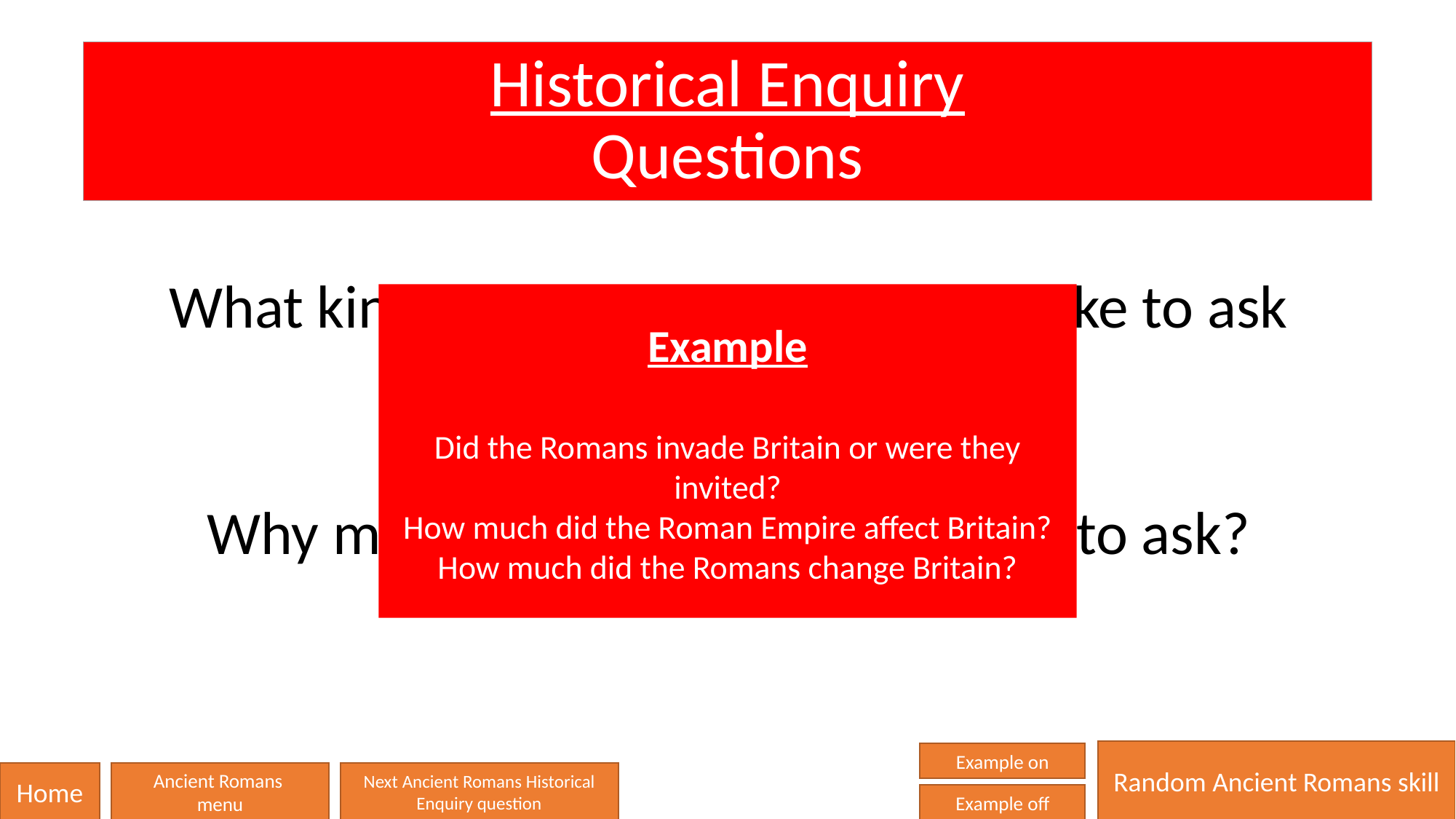

# Historical Enquiry Questions
What kinds of questions would you like to ask about the Ancient Romans?

Why might they be good questions to ask?
Example

Did the Romans invade Britain or were they invited?
How much did the Roman Empire affect Britain?
How much did the Romans change Britain?
Random Ancient Romans skill
Example on
Home
Ancient Romans
menu
Next Ancient Romans Historical Enquiry question
Example off